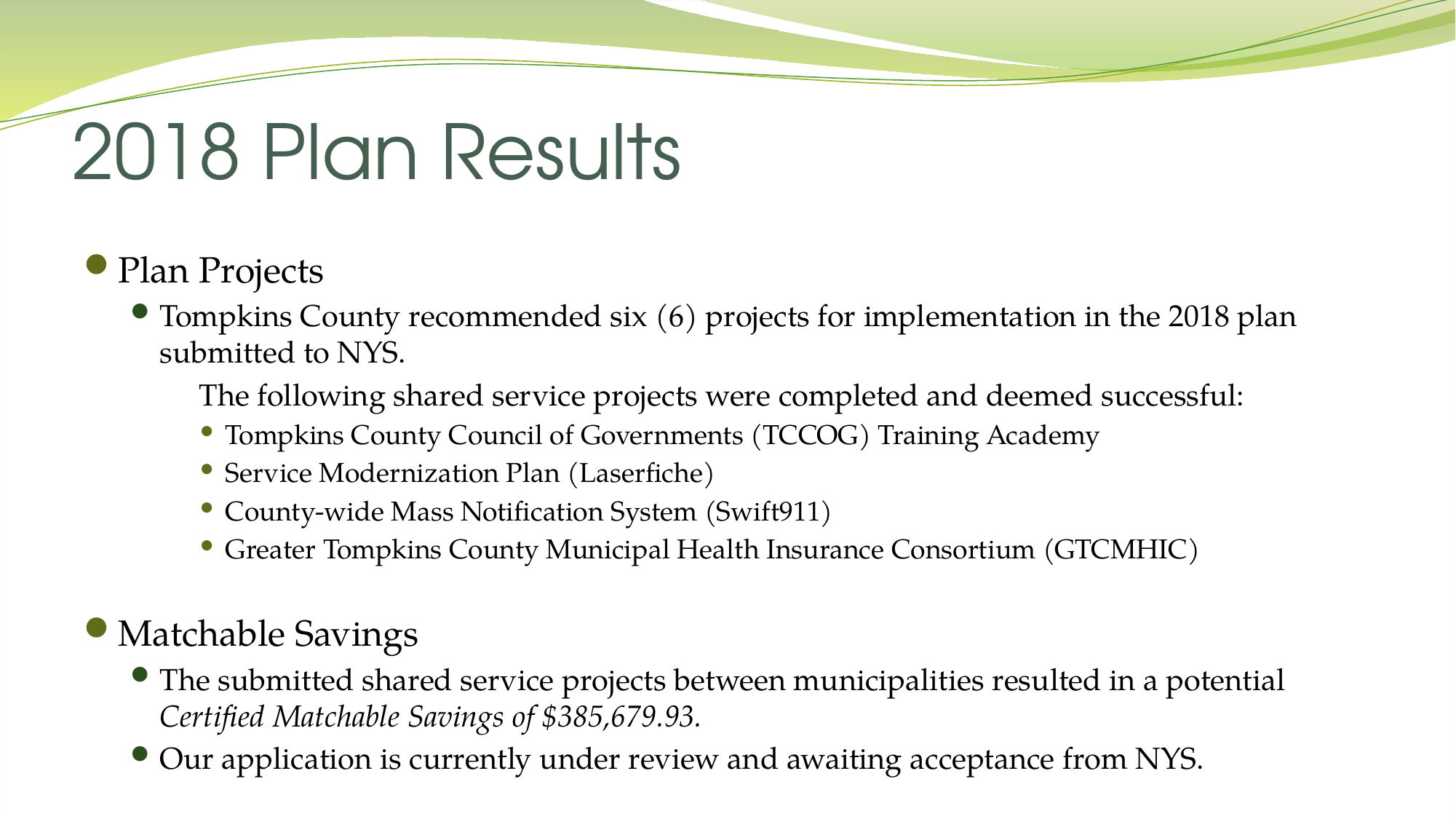

# 2018 Plan Results
Plan Projects
Tompkins County recommended six (6) projects for implementation in the 2018 plan submitted to NYS.
         The following shared service projects were completed and deemed successful:
Tompkins County Council of Governments (TCCOG) Training Academy
Service Modernization Plan (Laserfiche)
County-wide Mass Notification System (Swift911)
Greater Tompkins County Municipal Health Insurance Consortium (GTCMHIC)

Matchable Savings
The submitted shared service projects between municipalities resulted in a potential Certified Matchable Savings of $385,679.93.
Our application is currently under review and awaiting acceptance from NYS.